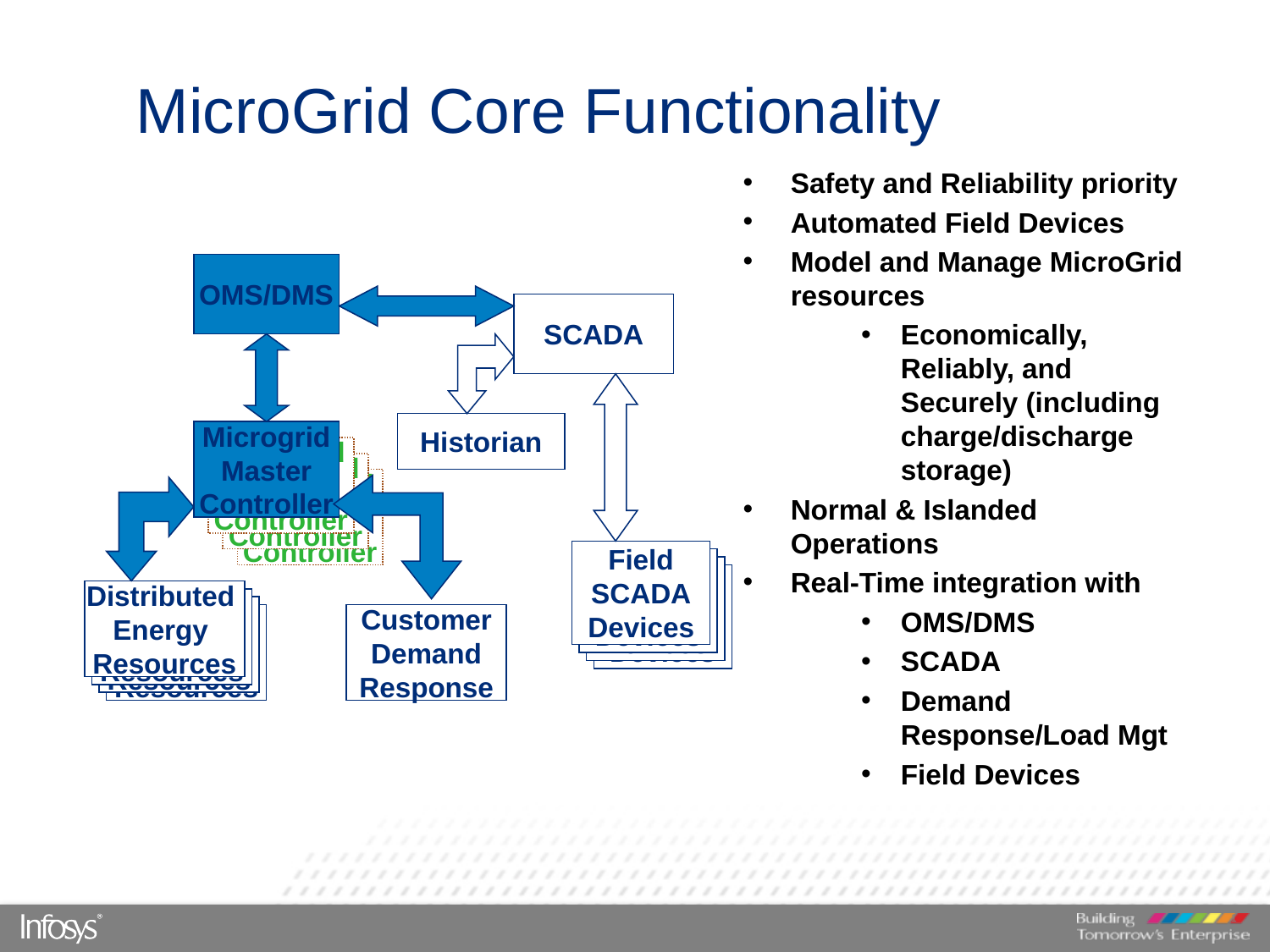

MicroGrid Core Functionality
Safety and Reliability priority
Automated Field Devices
Model and Manage MicroGrid resources
Economically, Reliably, and Securely (including charge/discharge storage)
Normal & Islanded Operations
Real-Time integration with
OMS/DMS
SCADA
Demand Response/Load Mgt
Field Devices
OMS/DMS

SCADA

Historian
Microgrid
Master
Controller
Microgrid
Master
Controller
Microgrid
Master
Controller
Microgrid
Master
Controller

Field
SCADA
Devices
Field
SCADA
Devices
Field
SCADA
Devices
Field
SCADA
Devices
Distributed
Energy
Resources
Distributed
Energy
Resources
Distributed
Energy
Resources
Distributed
Energy
Resources
Customer
Demand
Response
15